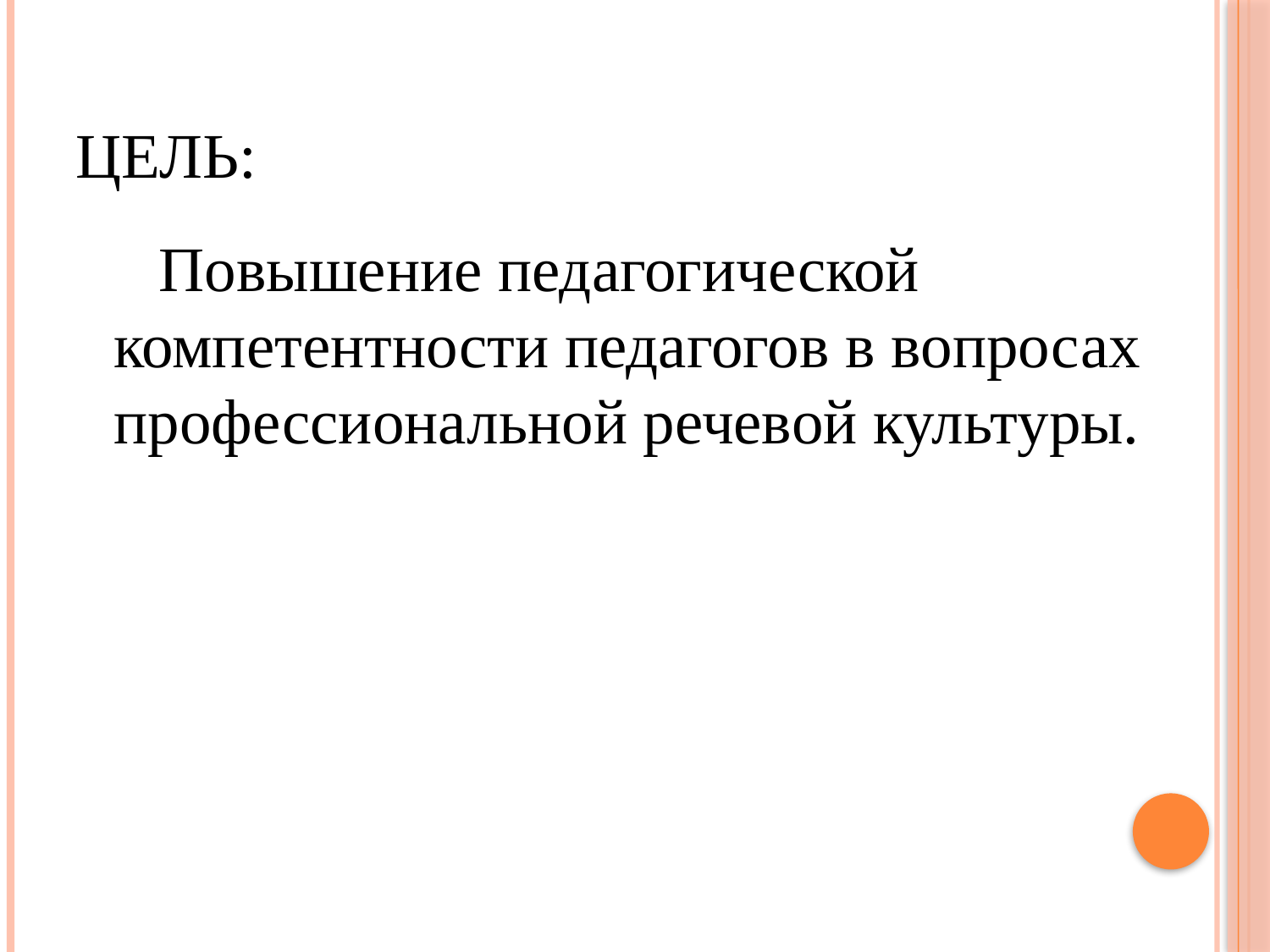

# Цель:
       Повышение педагогической компетентности педагогов в вопросах профессиональной речевой культуры.